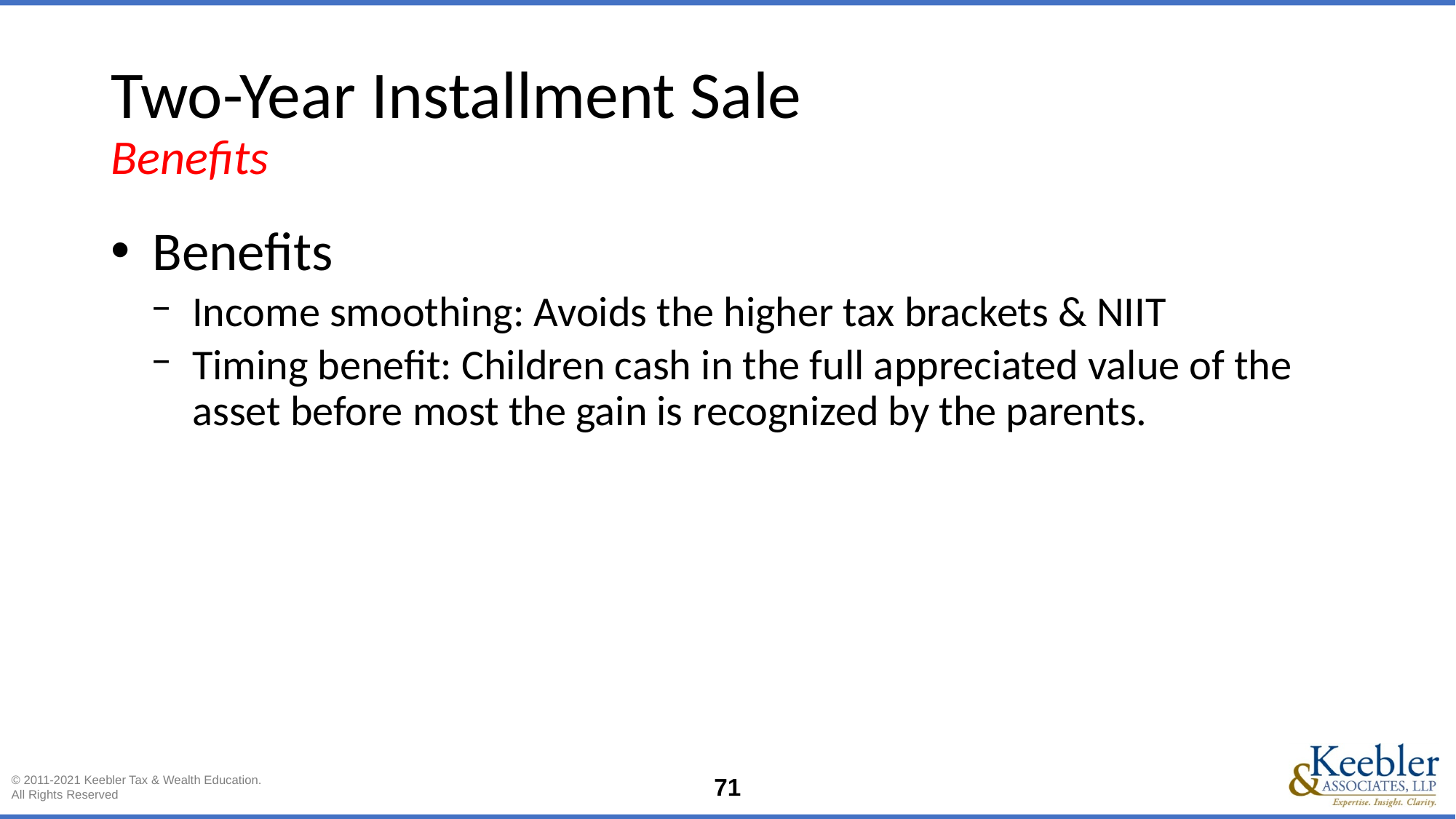

# Two-Year Installment Sale Benefits
Benefits
Income smoothing: Avoids the higher tax brackets & NIIT
Timing benefit: Children cash in the full appreciated value of the asset before most the gain is recognized by the parents.